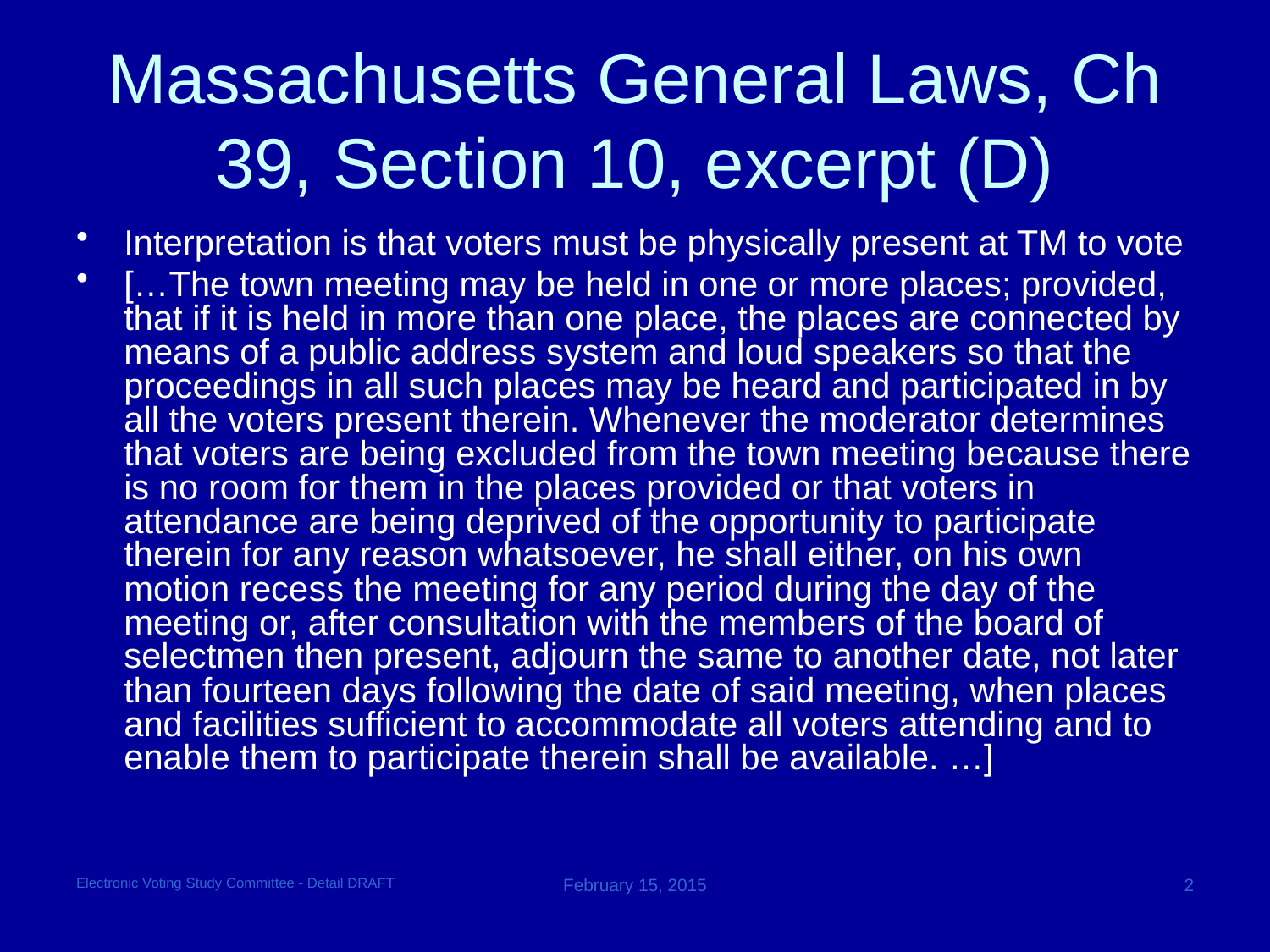

# Massachusetts General Laws, Ch 39, Section 10, excerpt (D)
Interpretation is that voters must be physically present at TM to vote
[…The town meeting may be held in one or more places; provided, that if it is held in more than one place, the places are connected by means of a public address system and loud speakers so that the proceedings in all such places may be heard and participated in by all the voters present therein. Whenever the moderator determines that voters are being excluded from the town meeting because there is no room for them in the places provided or that voters in attendance are being deprived of the opportunity to participate therein for any reason whatsoever, he shall either, on his own motion recess the meeting for any period during the day of the meeting or, after consultation with the members of the board of selectmen then present, adjourn the same to another date, not later than fourteen days following the date of said meeting, when places and facilities sufficient to accommodate all voters attending and to enable them to participate therein shall be available. …]
Electronic Voting Study Committee - Detail DRAFT
February 15, 2015
2